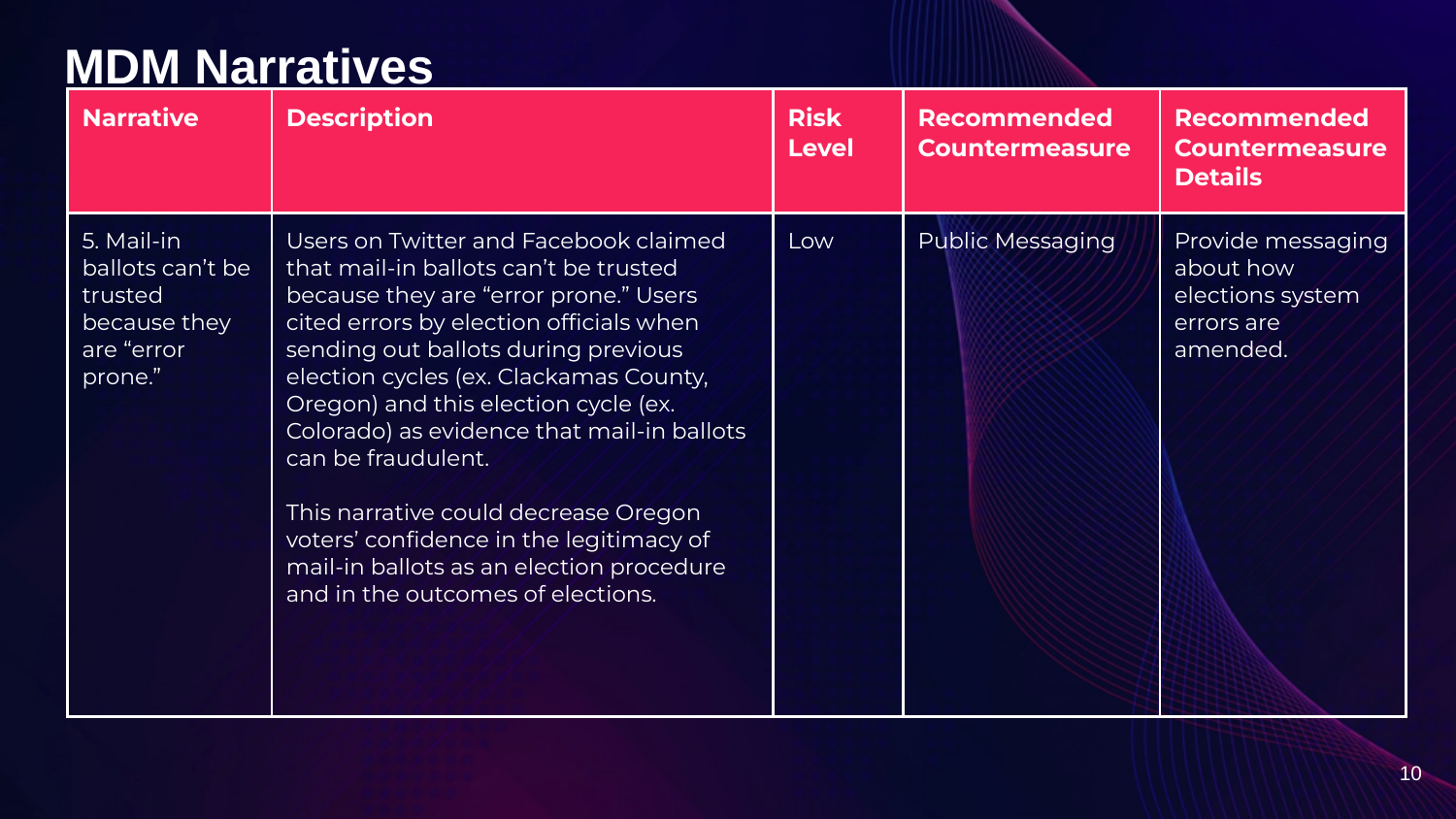

# MDM Narratives
| Narrative | Description | Risk Level | Recommended Countermeasure | Recommended Countermeasure Details |
| --- | --- | --- | --- | --- |
| 5. Mail-in ballots can’t be trusted because they are “error prone.” | Users on Twitter and Facebook claimed that mail-in ballots can’t be trusted because they are “error prone.” Users cited errors by election officials when sending out ballots during previous election cycles (ex. Clackamas County, Oregon) and this election cycle (ex. Colorado) as evidence that mail-in ballots can be fraudulent. This narrative could decrease Oregon voters’ confidence in the legitimacy of mail-in ballots as an election procedure and in the outcomes of elections. | Low | Public Messaging | Provide messaging about how elections system errors are amended. |
10